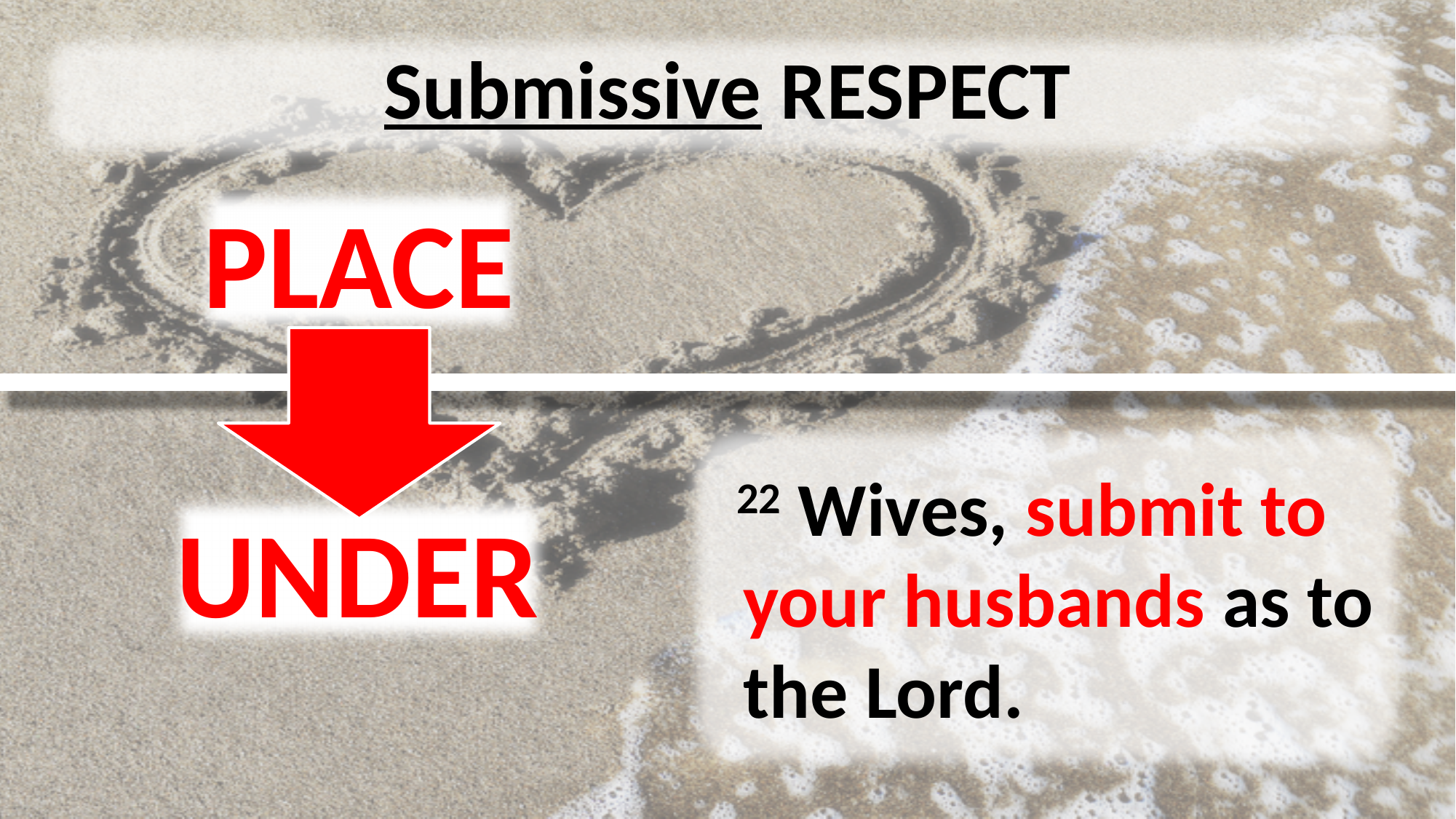

# Submissive RESPECT
PLACE

  22 Wives, submit to your husbands as to the Lord.
UNDER